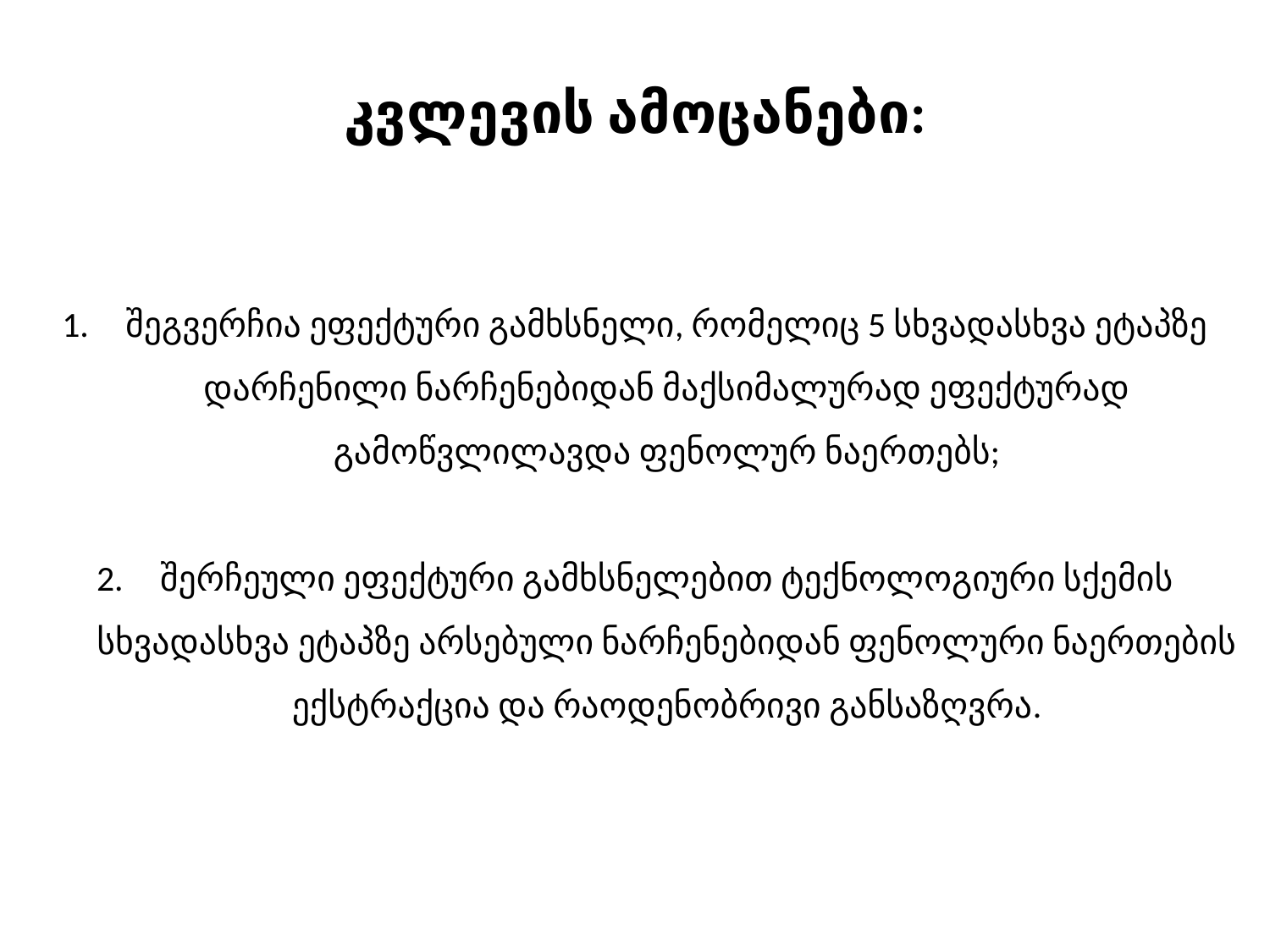

# კვლევის ამოცანები:
შეგვერჩია ეფექტური გამხსნელი, რომელიც 5 სხვადასხვა ეტაპზე დარჩენილი ნარჩენებიდან მაქსიმალურად ეფექტურად გამოწვლილავდა ფენოლურ ნაერთებს;

შერჩეული ეფექტური გამხსნელებით ტექნოლოგიური სქემის სხვადასხვა ეტაპზე არსებული ნარჩენებიდან ფენოლური ნაერთების ექსტრაქცია და რაოდენობრივი განსაზღვრა.